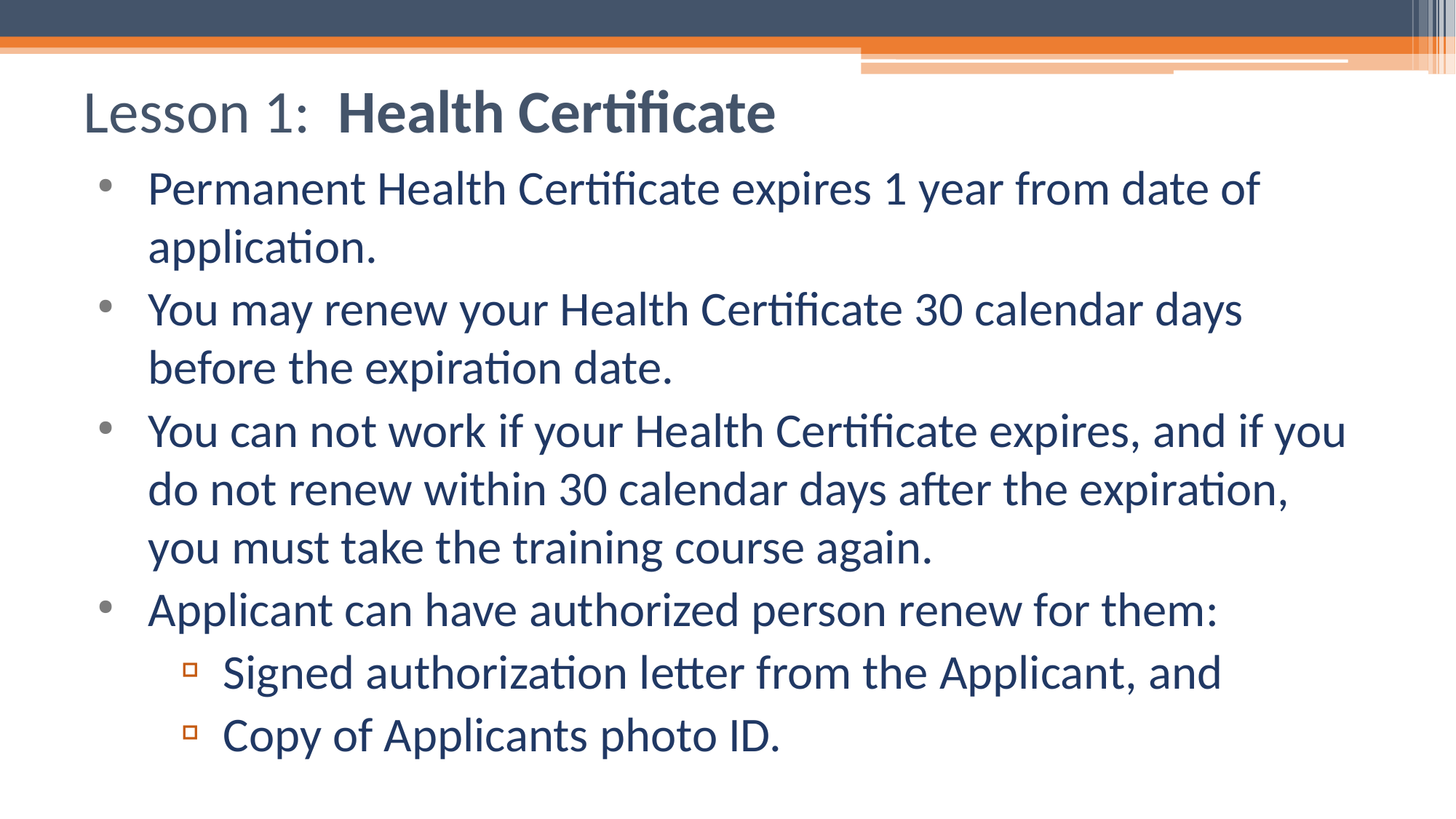

# Lesson 1:  Health Certificate
Permanent Health Certificate expires 1 year from date of application.
You may renew your Health Certificate 30 calendar days before the expiration date.
You can not work if your Health Certificate expires, and if you do not renew within 30 calendar days after the expiration, you must take the training course again.
Applicant can have authorized person renew for them:
Signed authorization letter from the Applicant, and
Copy of Applicants photo ID.